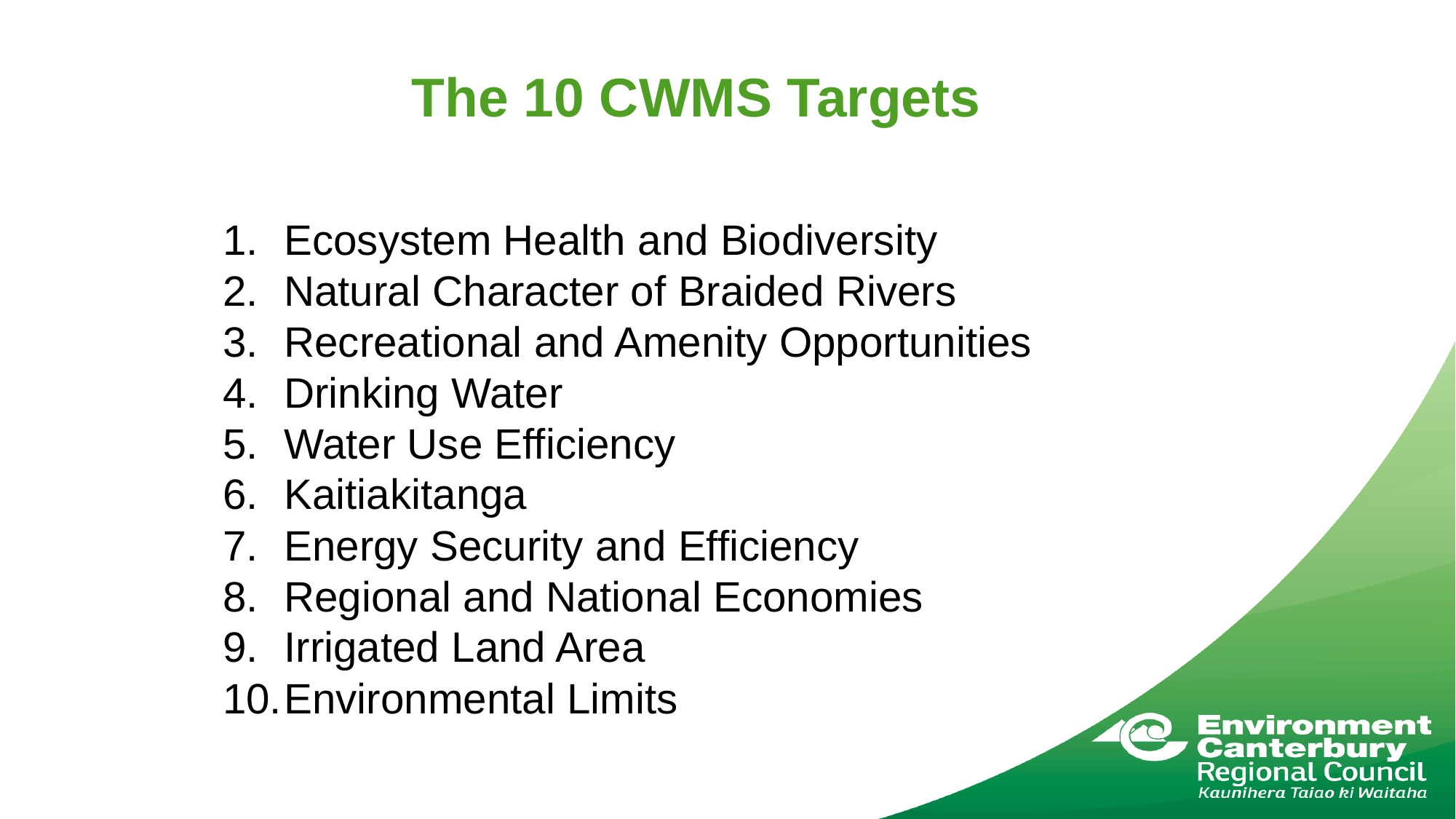

The 10 CWMS Targets
Ecosystem Health and Biodiversity
Natural Character of Braided Rivers
Recreational and Amenity Opportunities
Drinking Water
Water Use Efficiency
Kaitiakitanga
Energy Security and Efficiency
Regional and National Economies
Irrigated Land Area
Environmental Limits